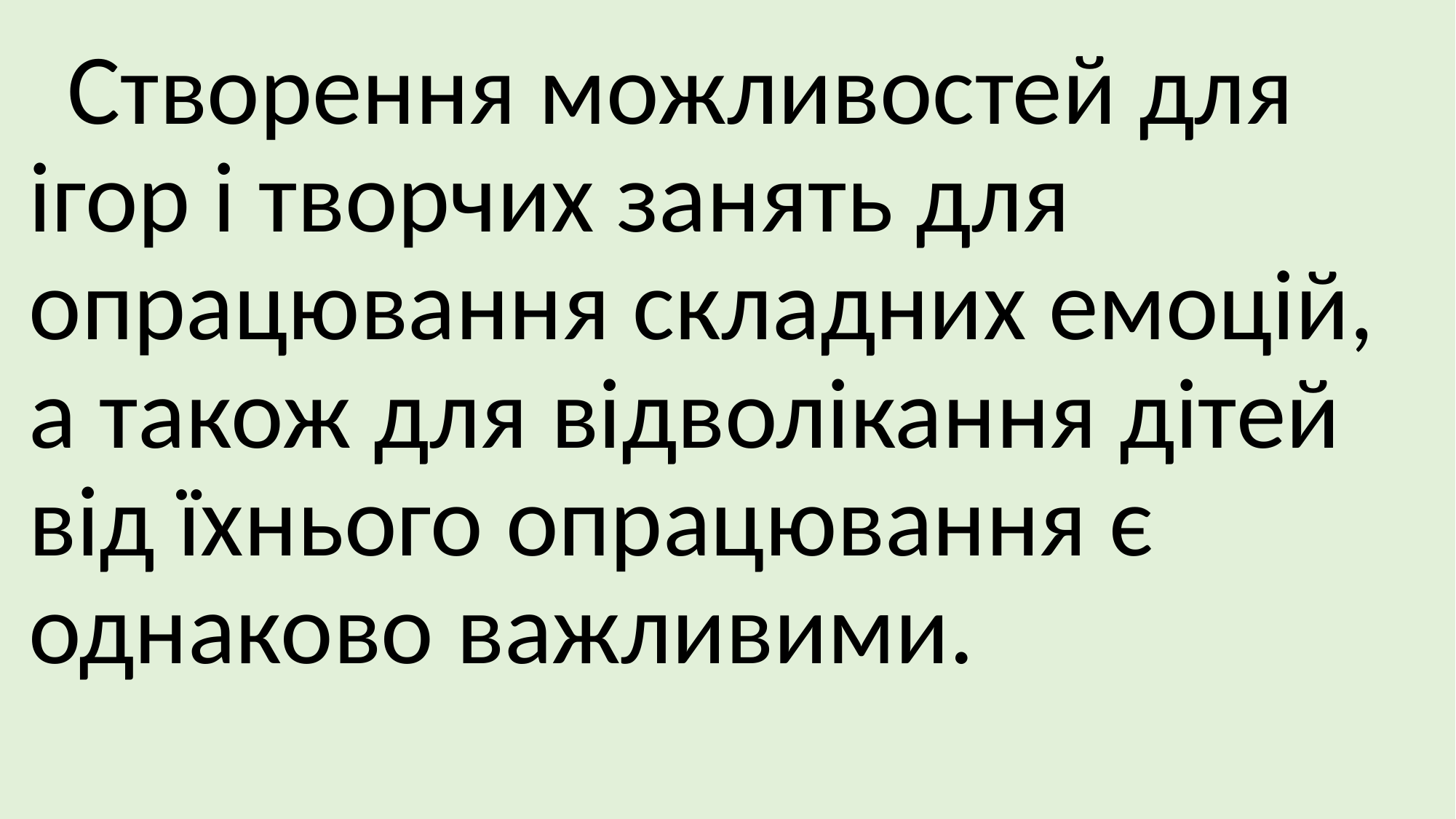

Створення можливостей для ігор і творчих занять для опрацювання складних емоцій, а також для відволікання дітей від їхнього опрацювання є однаково важливими.